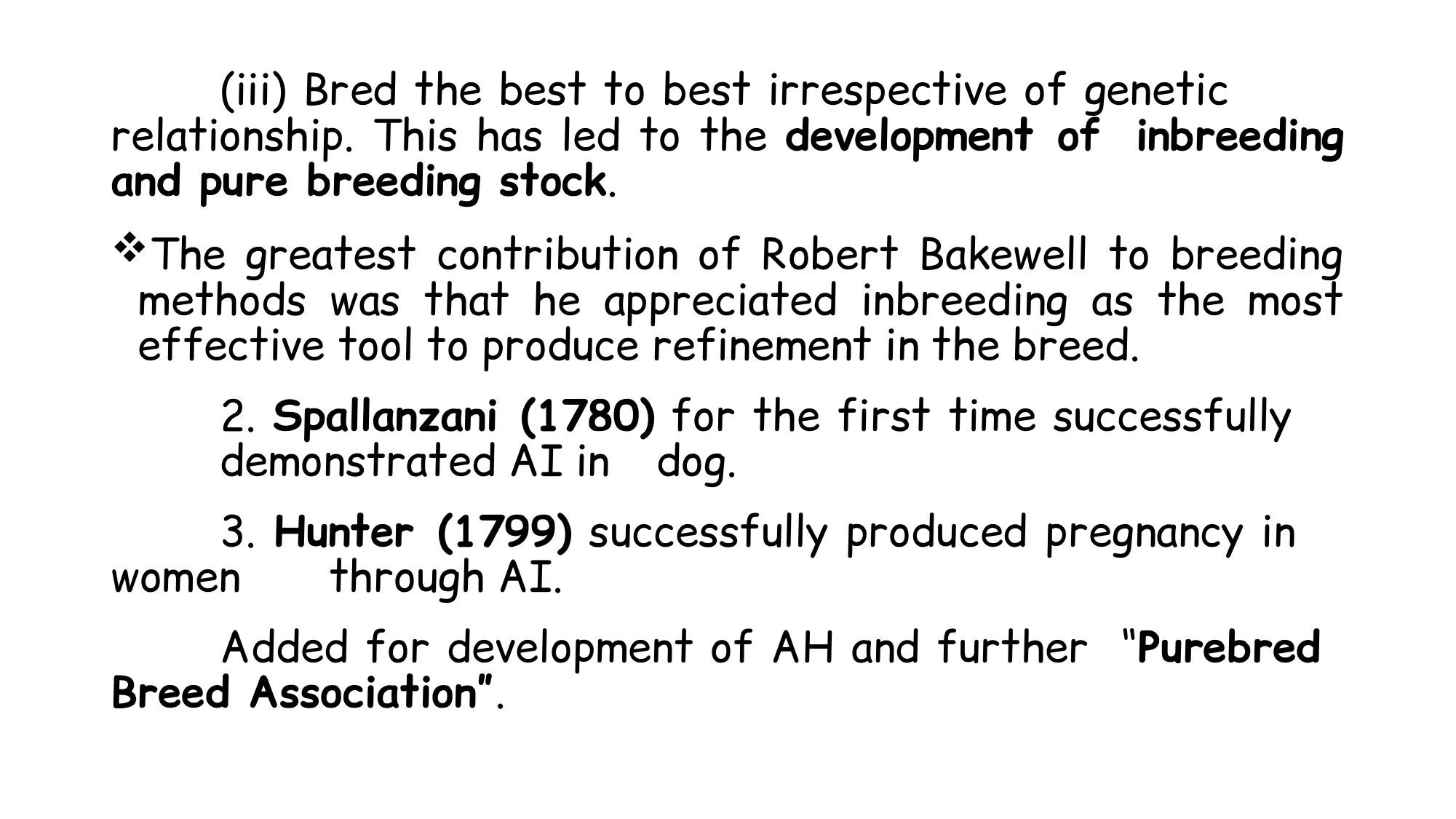

(iii) Bred the best to best irrespective of genetic 	relationship. This has led to the development of 	inbreeding and pure breeding stock.
The greatest contribution of Robert Bakewell to breeding methods was that he appreciated inbreeding as the most effective tool to produce refinement in the breed.
	2. Spallanzani (1780) for the first time successfully 		demonstrated AI in 	dog.
	3. Hunter (1799) successfully produced pregnancy in 	women 	through AI.
	Added for development of AH and further 	“Purebred 	Breed Association”.